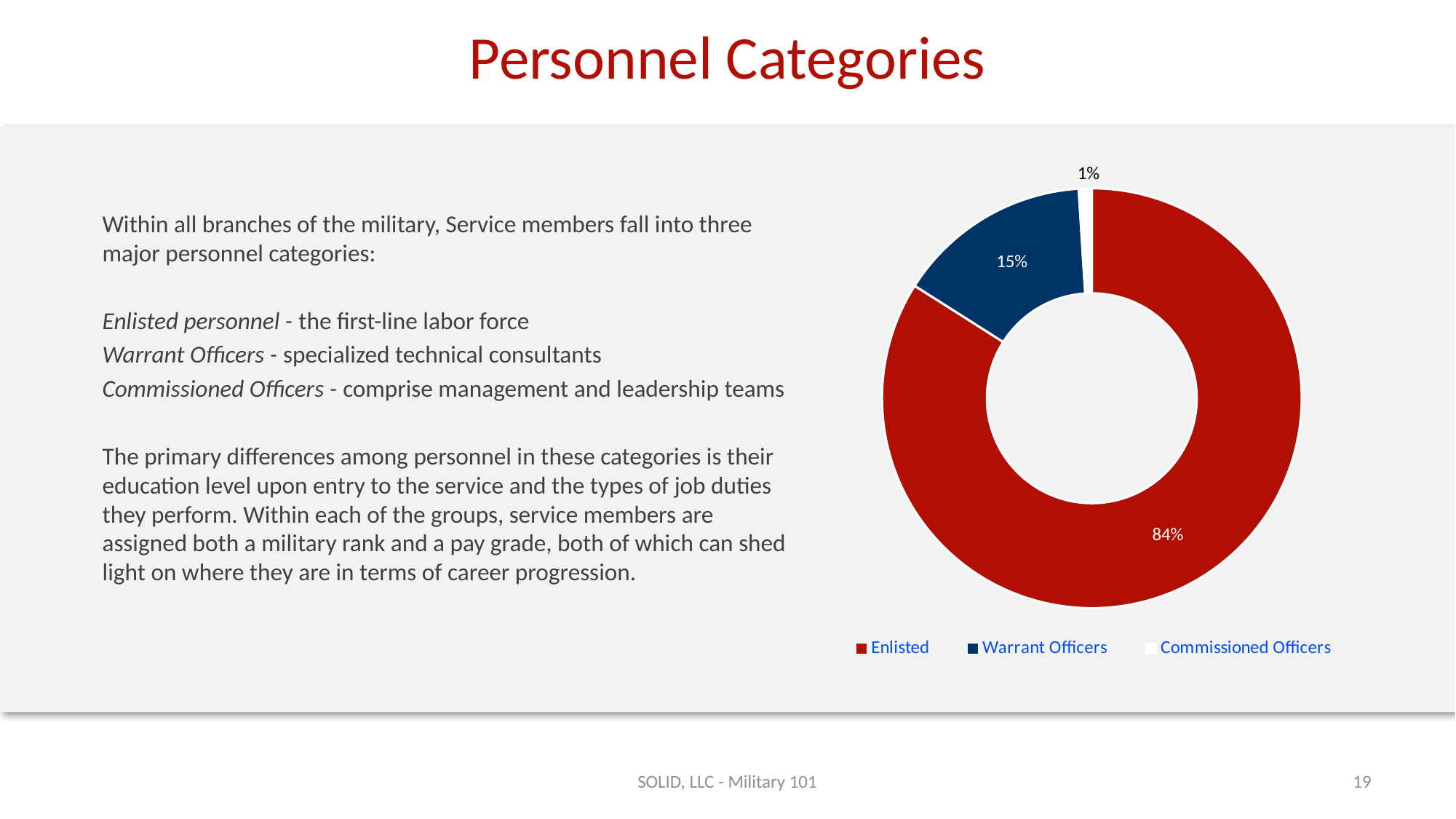

# Personnel Categories

### Chart

| Category | Personnel Categories |
|---|---|
| Enlisted | 84.0 |
| Warrant Officers | 15.0 |
| Commissioned Officers | 1.0 |
Within all branches of the military, Service members fall into three major personnel categories:

Enlisted personnel - the first-line labor force
Warrant Officers - specialized technical consultants
Commissioned Officers - comprise management and leadership teams

The primary differences among personnel in these categories is their education level upon entry to the service and the types of job duties they perform. Within each of the groups, service members are assigned both a military rank and a pay grade, both of which can shed light on where they are in terms of career progression.

SOLID, LLC - Military 101
19